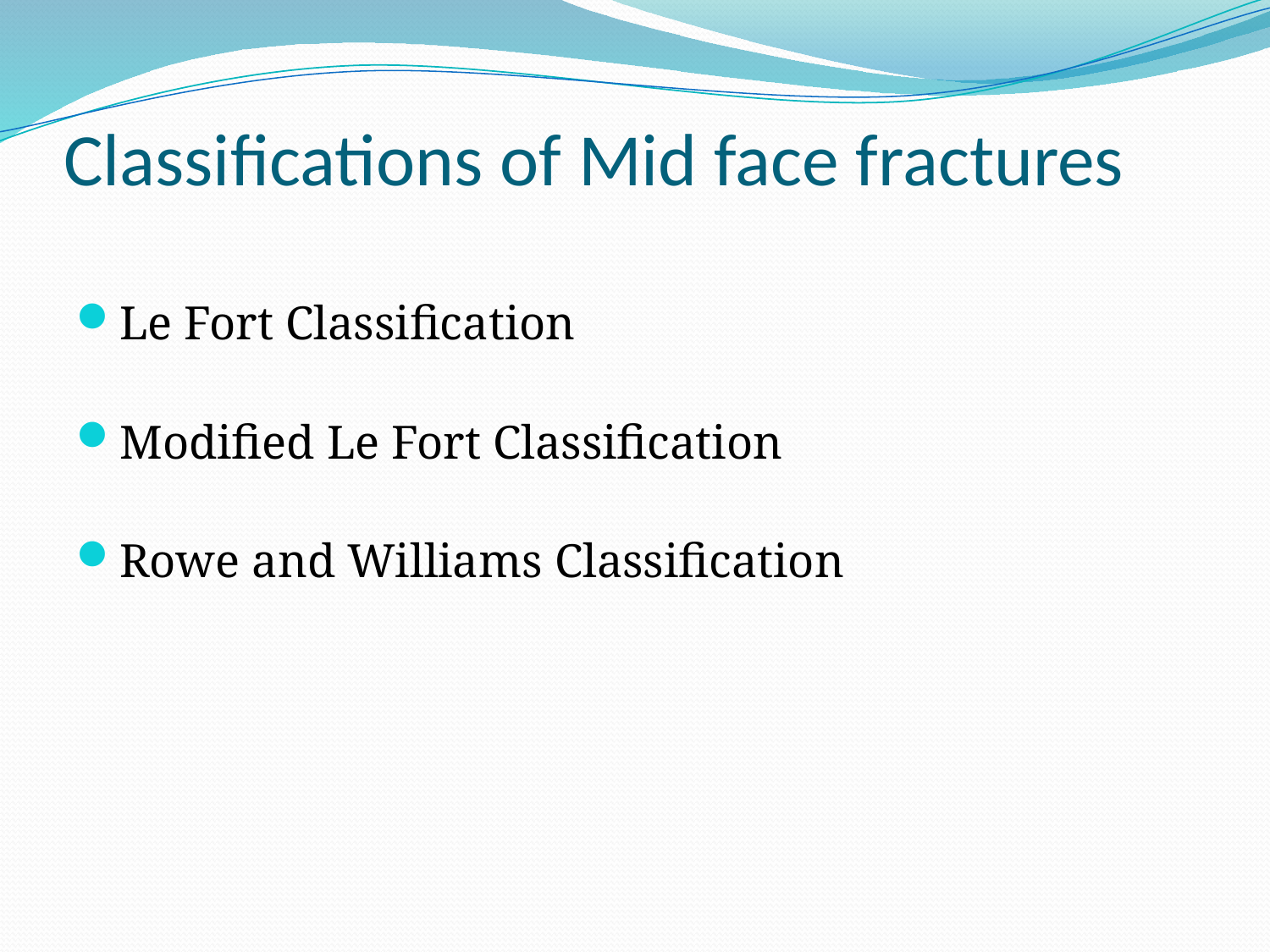

# Classifications of Mid face fractures
Le Fort Classification
Modified Le Fort Classification
Rowe and Williams Classification